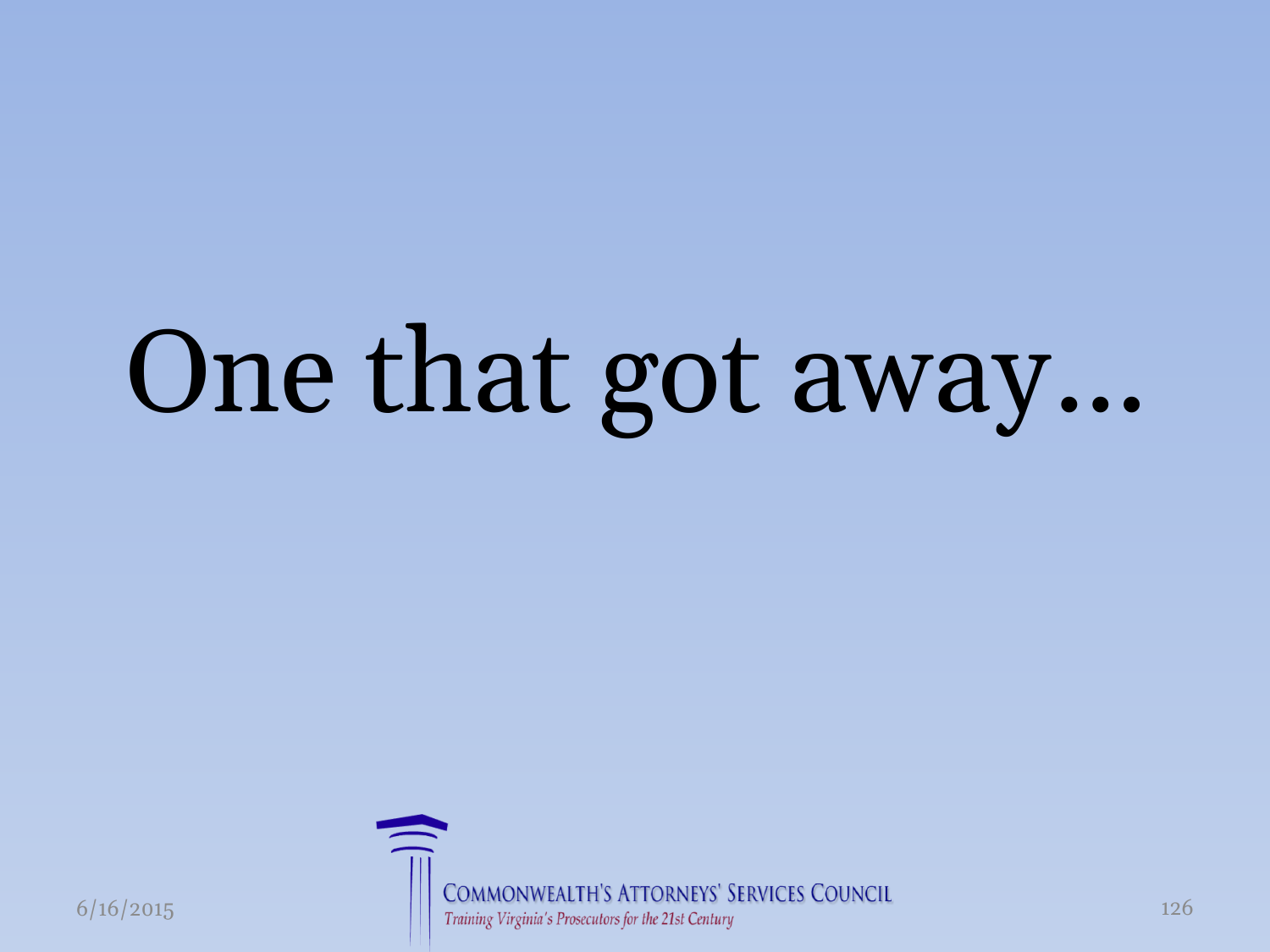

# One that got away…
6/16/2015
126